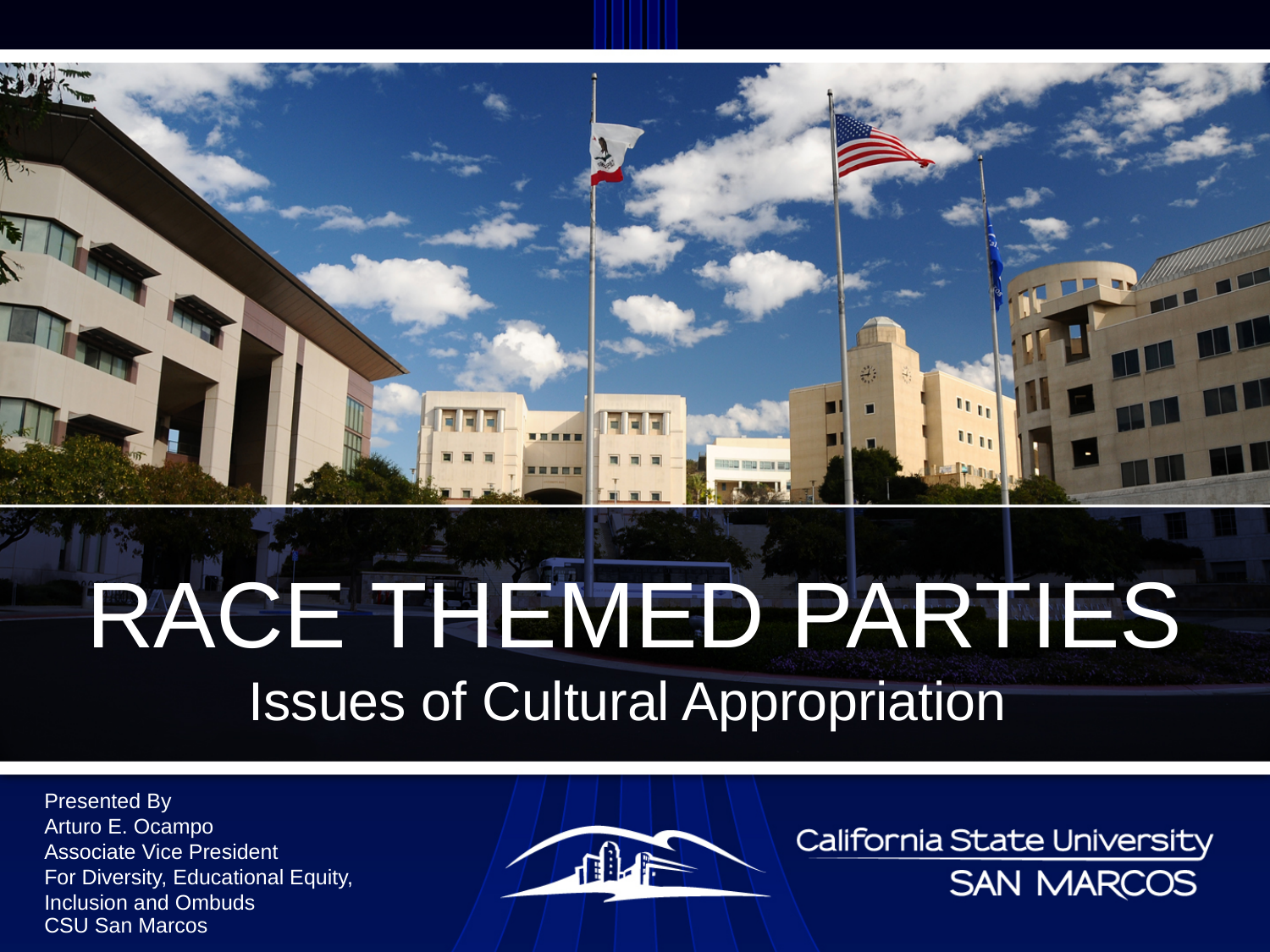

# RACE THEMED PARTIES Issues of Cultural Appropriation
Presented By
Arturo E. Ocampo
Associate Vice President
For Diversity, Educational Equity,
Inclusion and Ombuds
CSU San Marcos